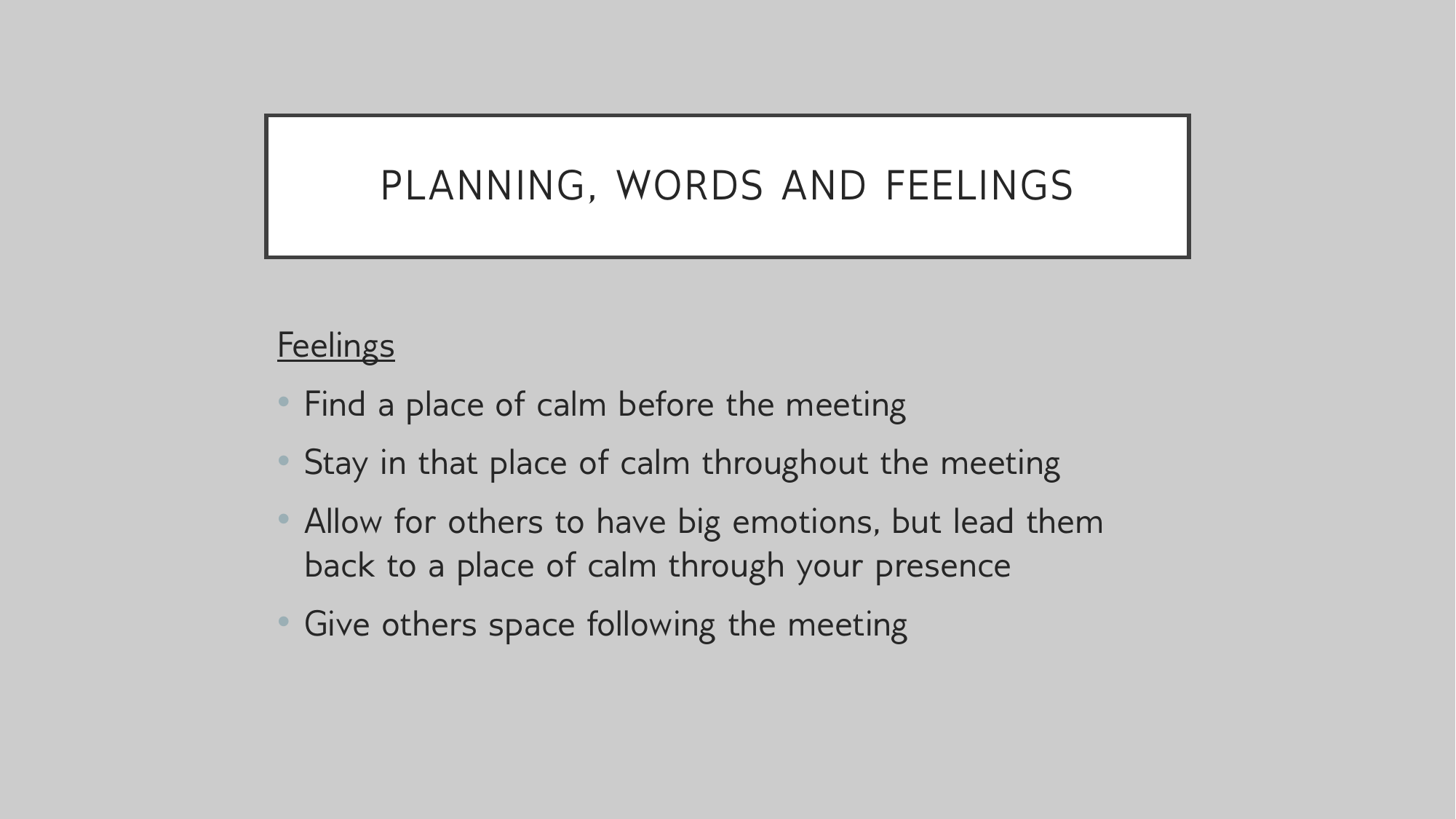

# Planning, Words and Feelings
Feelings
Find a place of calm before the meeting
Stay in that place of calm throughout the meeting
Allow for others to have big emotions, but lead them back to a place of calm through your presence
Give others space following the meeting